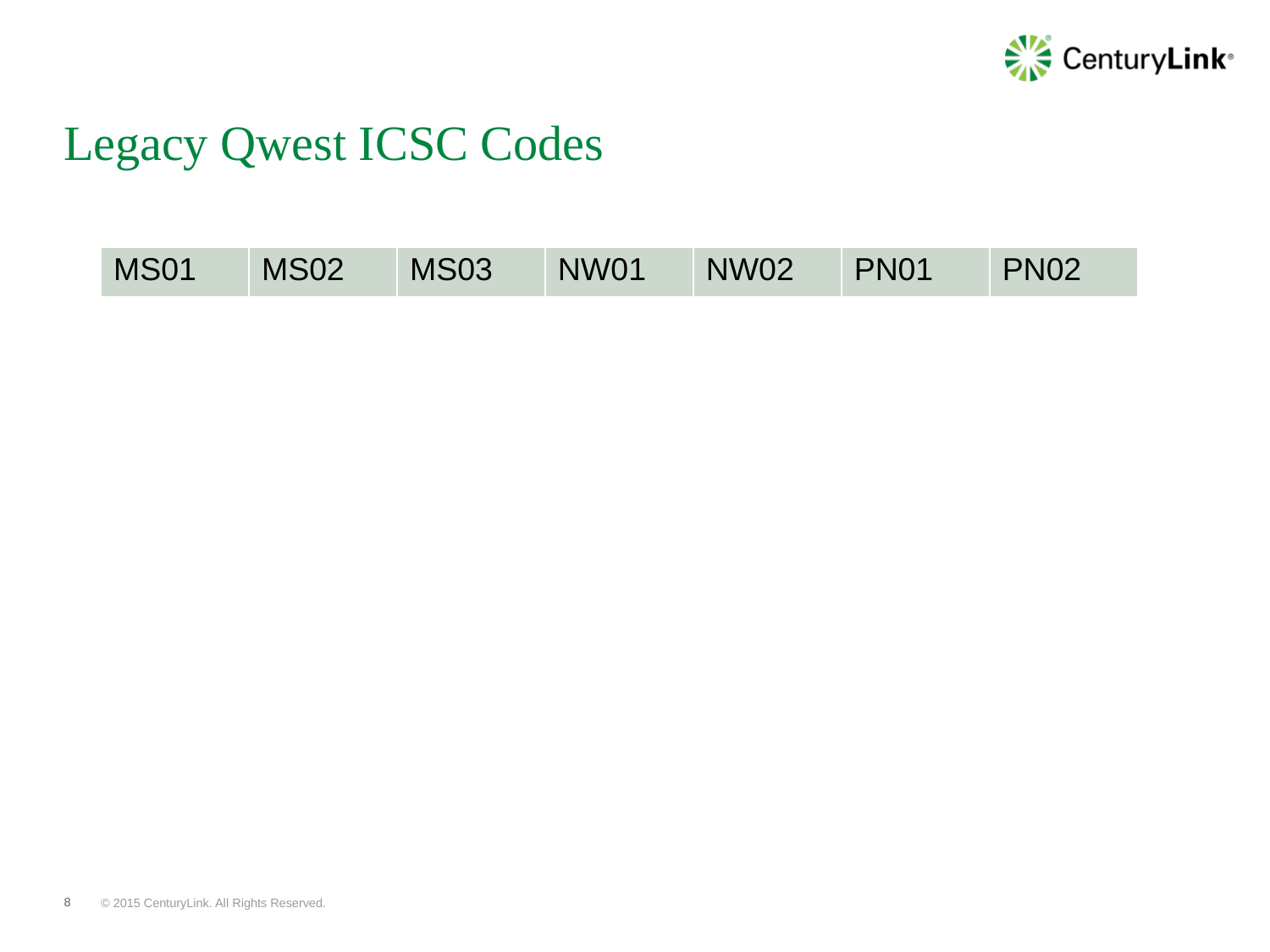

# Legacy Qwest ICSC Codes
|  |  |  |  |  |  |  |
| --- | --- | --- | --- | --- | --- | --- |
| MS01 | MS02 | MS03 | NW01 | NW02 | PN01 | PN02 |
8